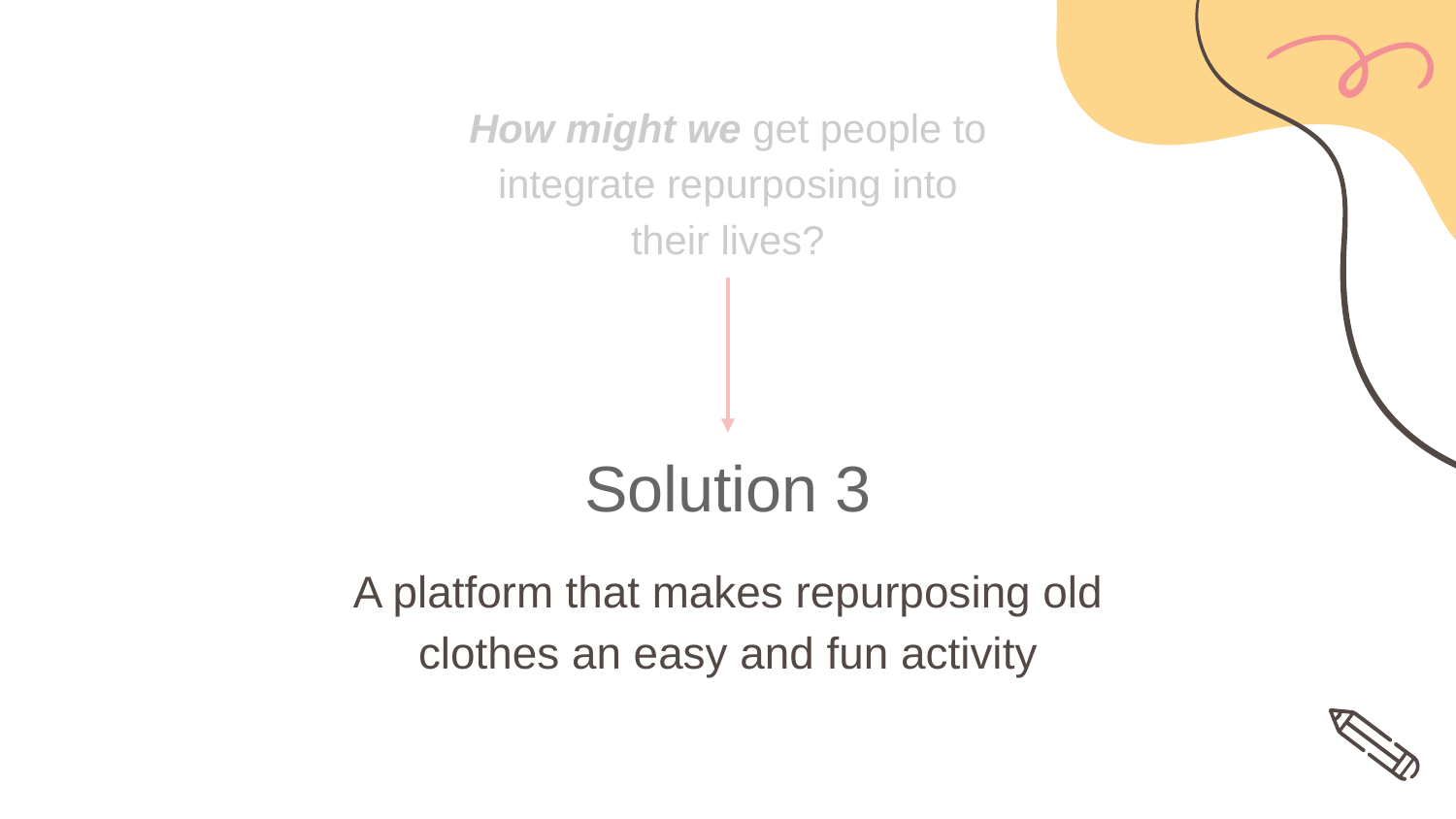

How might we get people to integrate repurposing into their lives?
# Solution 3
A platform that makes repurposing old clothes an easy and fun activity